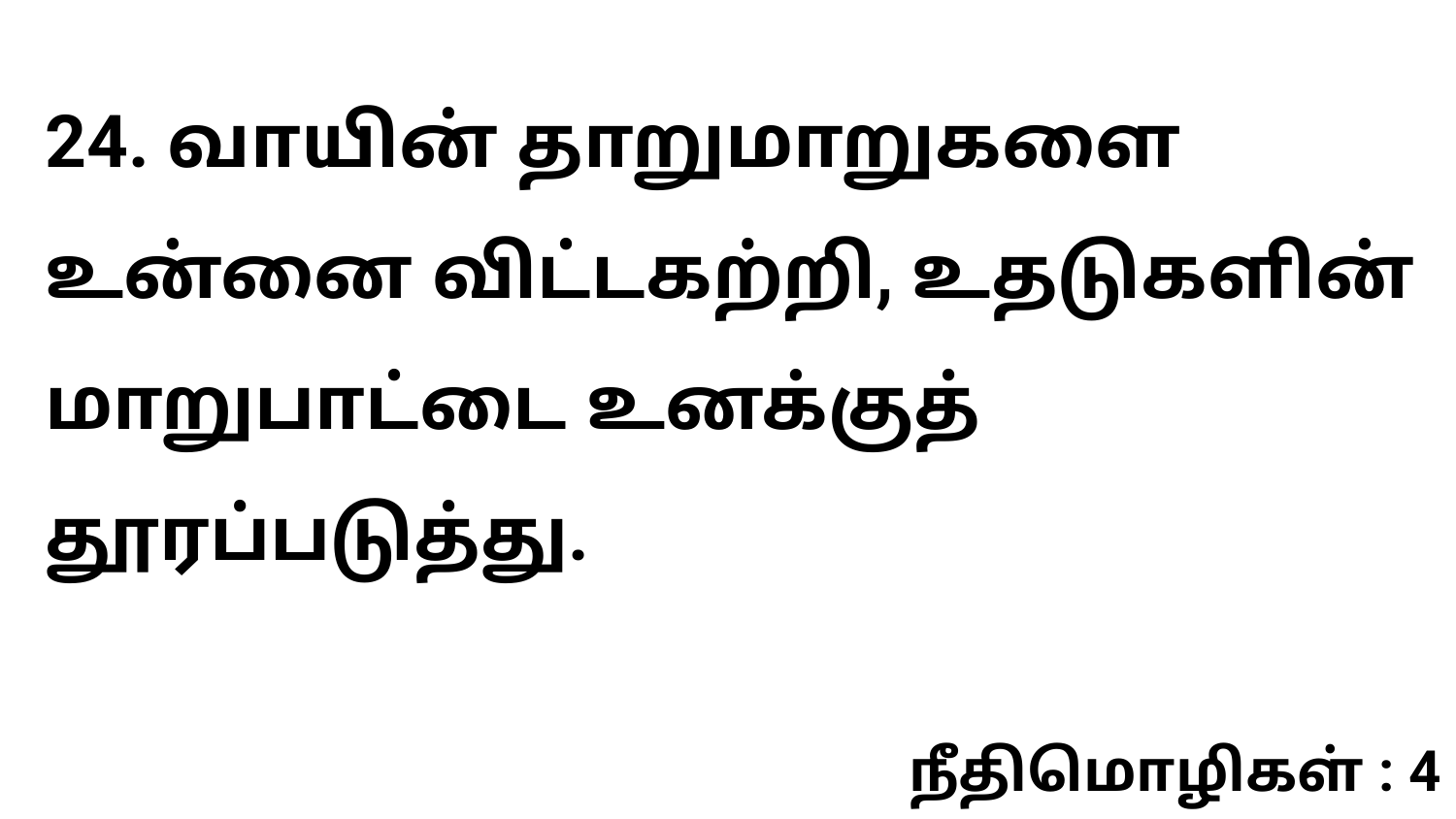

24. வாயின் தாறுமாறுகளை உன்னை விட்டகற்றி, உதடுகளின் மாறுபாட்டை உனக்குத் தூரப்படுத்து.
நீதிமொழிகள் : 4